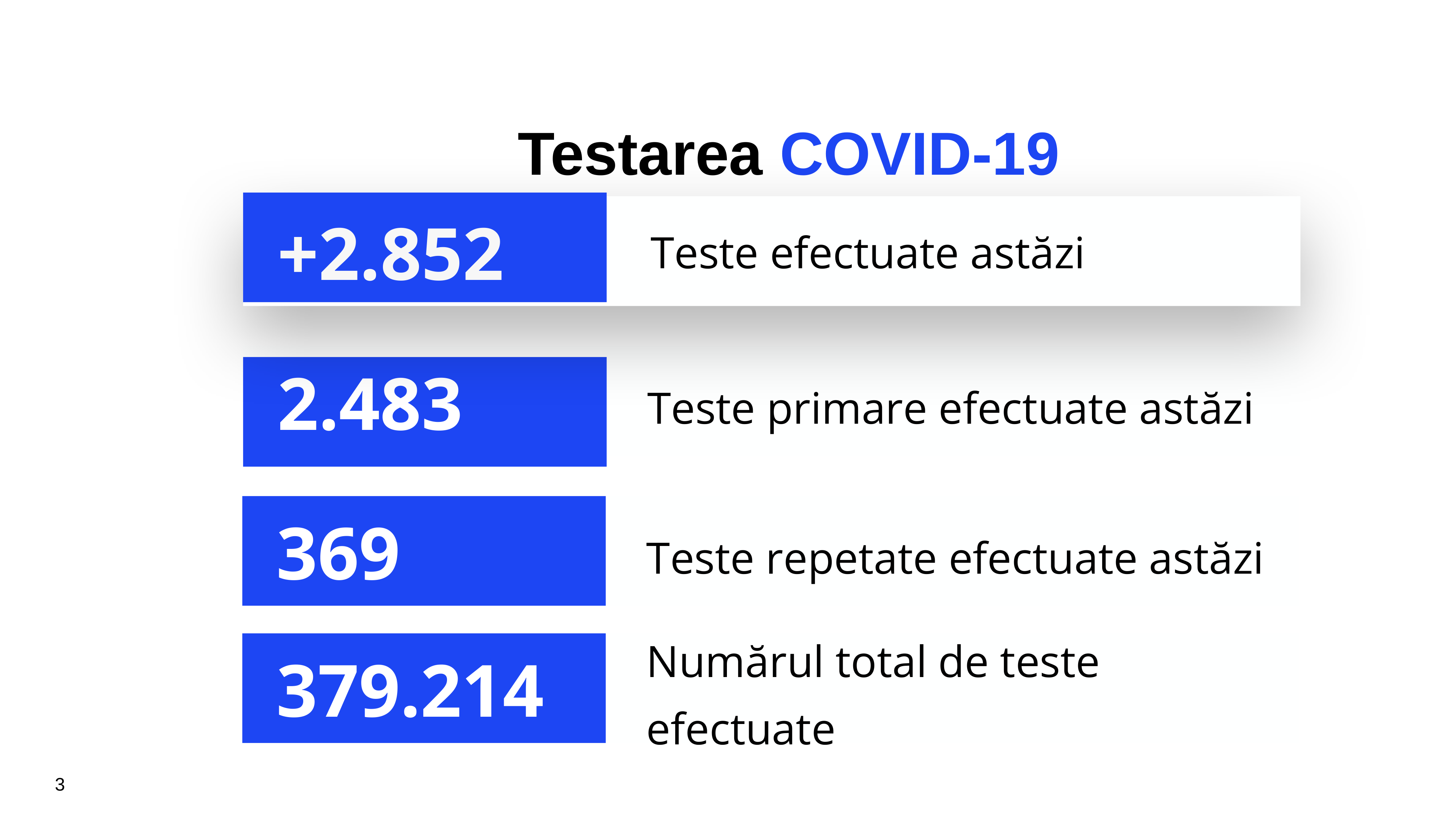

# Testarea COVID-19

+2.852

Teste efectuate astăzi

Teste primare efectuate astăzi
2.483

Teste repetate efectuate astăzi

369

Numărul total de teste efectuate

379.214
3